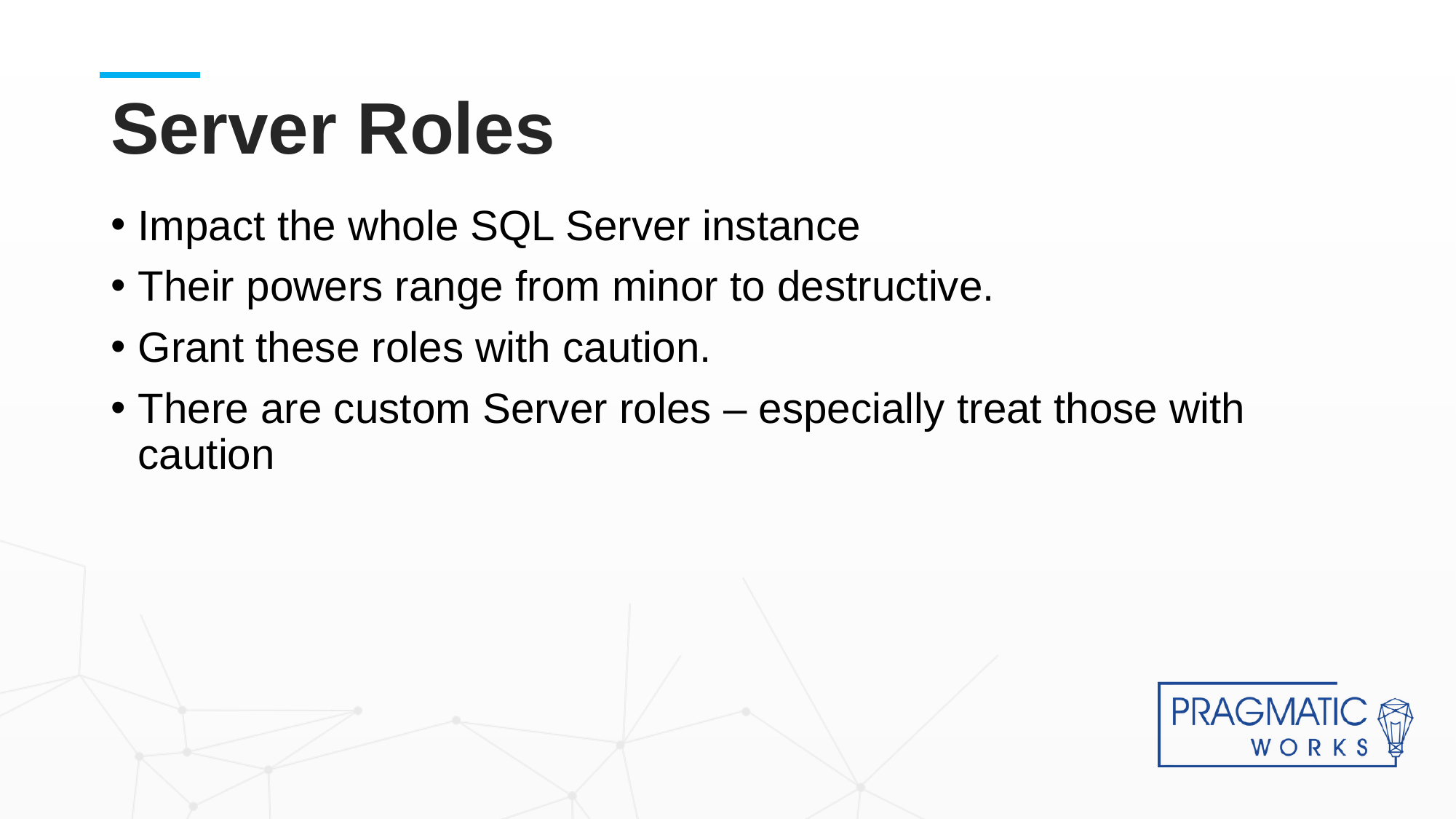

# Server Roles
Impact the whole SQL Server instance
Their powers range from minor to destructive.
Grant these roles with caution.
There are custom Server roles – especially treat those with caution